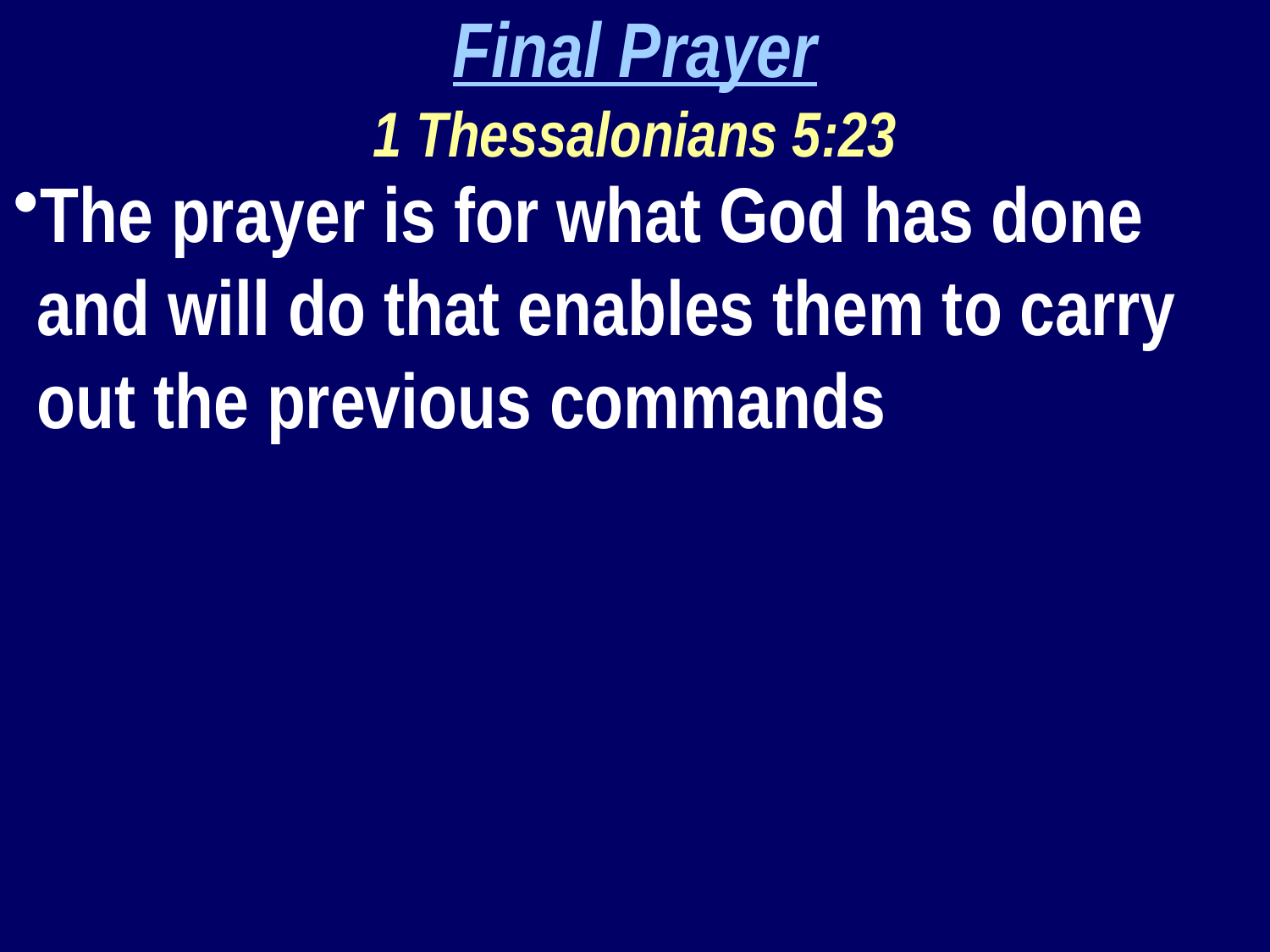

Final Prayer
1 Thessalonians 5:23
The prayer is for what God has done and will do that enables them to carry out the previous commands